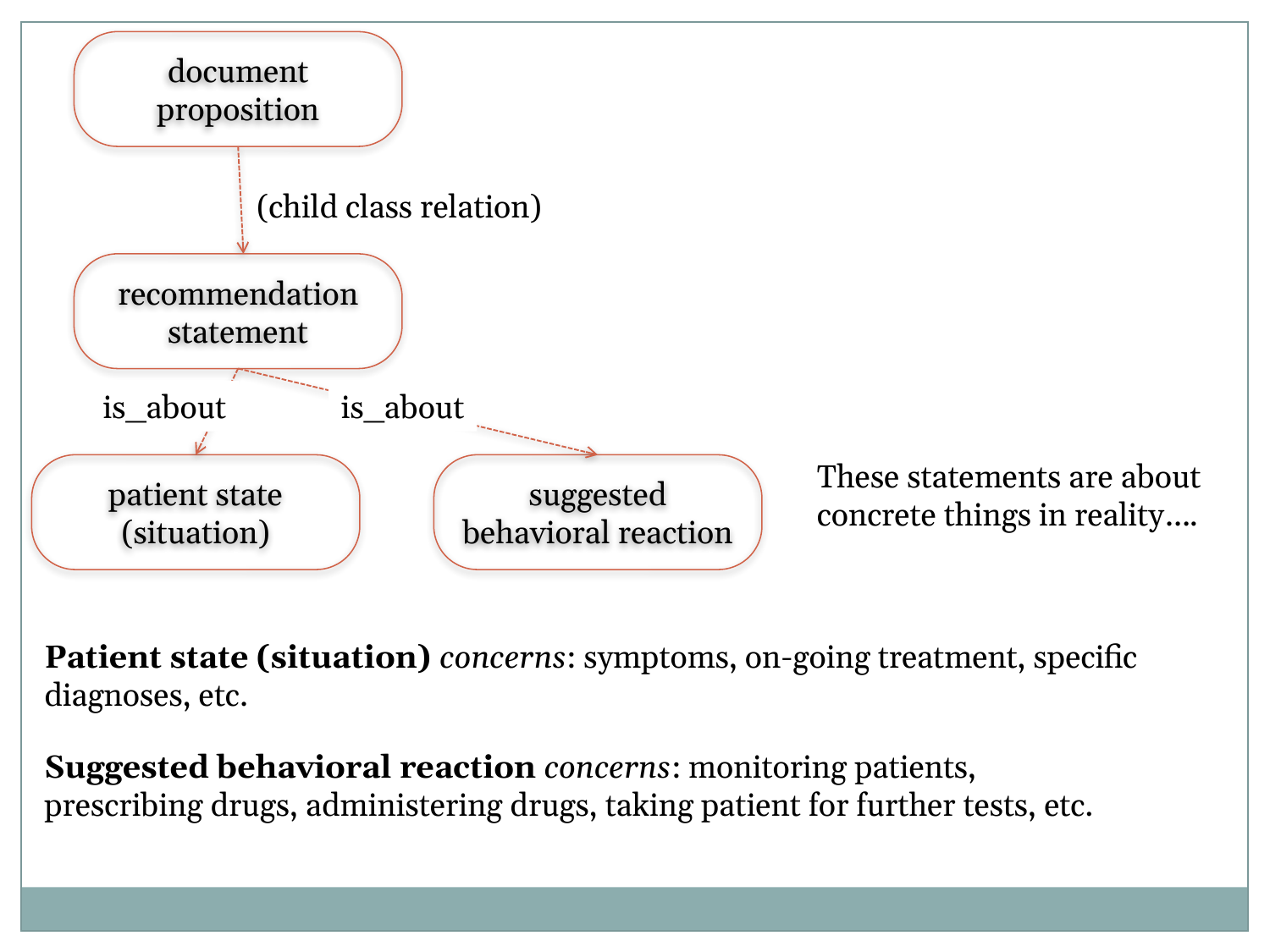

document proposition
(child class relation)
recommendation statement
is_about
is_about
These statements are about concrete things in reality….
patient state (situation)
suggested behavioral reaction
Patient state (situation) concerns: symptoms, on-going treatment, specific diagnoses, etc.
Suggested behavioral reaction concerns: monitoring patients, prescribing drugs, administering drugs, taking patient for further tests, etc.